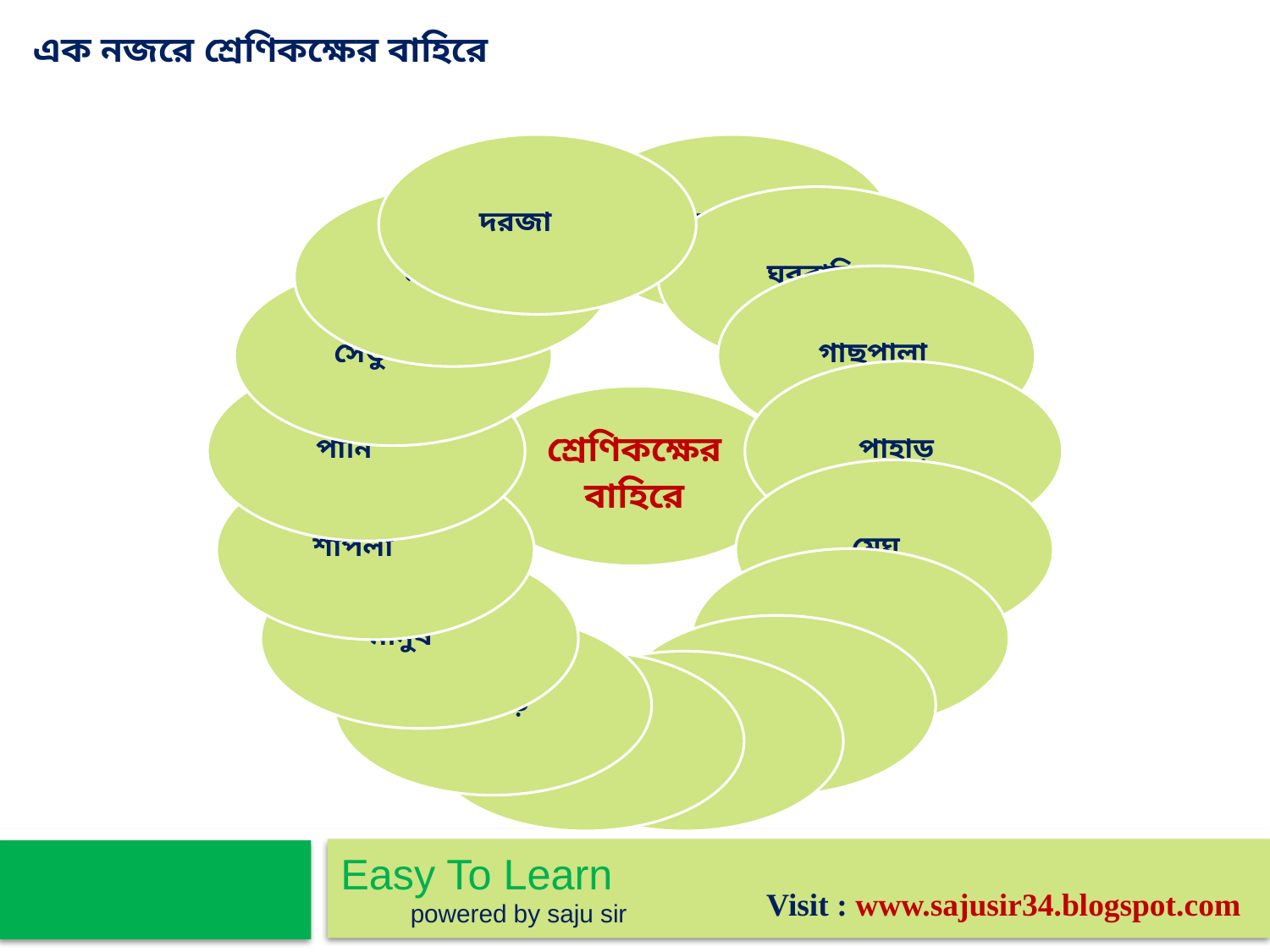

এক নজরে শ্রেণিকক্ষের বাহিরে
শ্রেণিকক্ষের বাহিরে
আকাশ
ঘরবাড়ি
মাটি
গরুগাড়ি
মেঘ
পাহাড়
গাছপালা
দরজা
সিঁড়ি
নদী
সেতু
পানি
শাপলা
মানুষ
গরু
চাকা
Easy To Learn
	powered by saju sir
Visit : www.sajusir34.blogspot.com